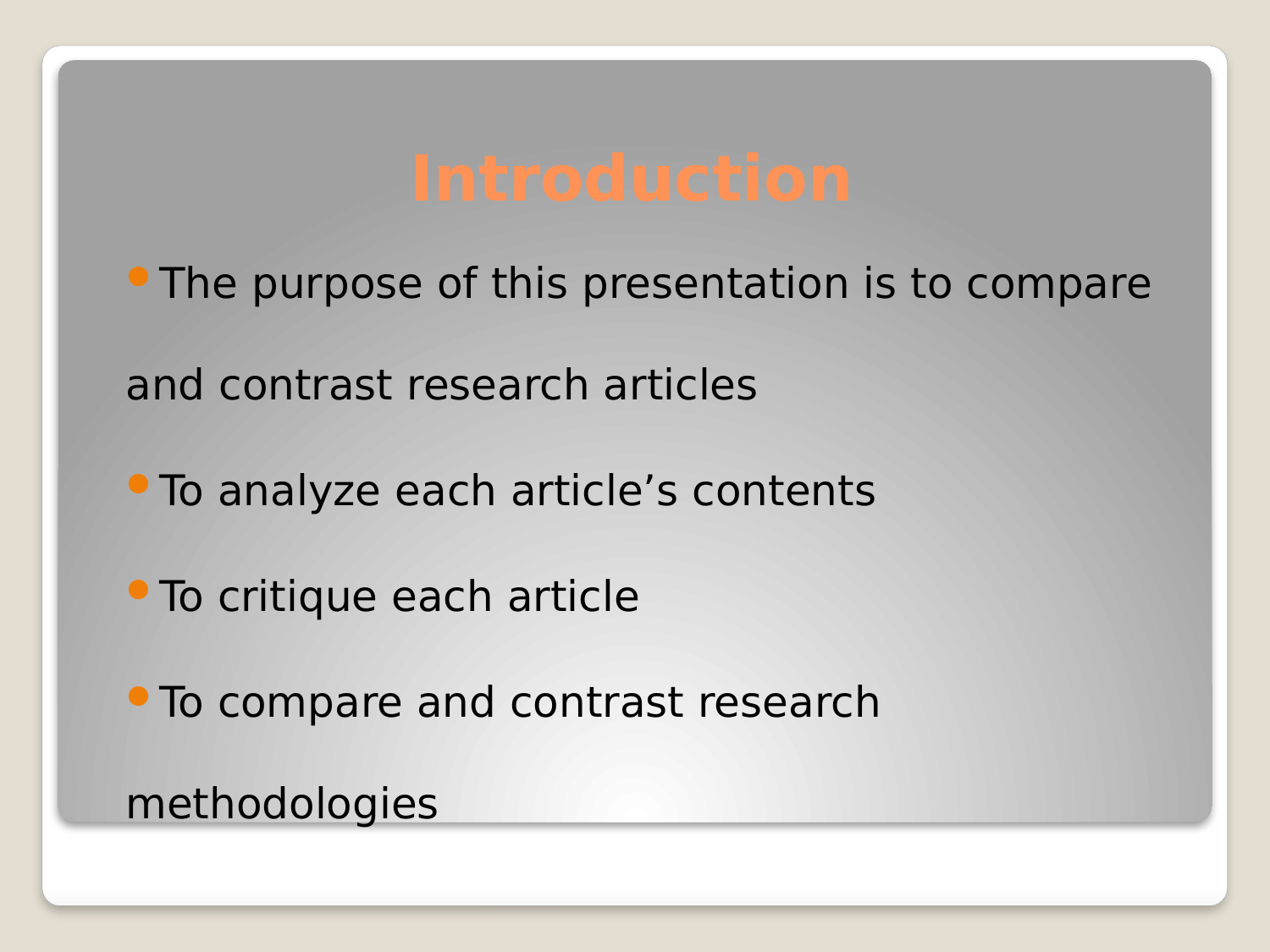

# Introduction
The purpose of this presentation is to compare and contrast research articles
To analyze each article’s contents
To critique each article
To compare and contrast research methodologies